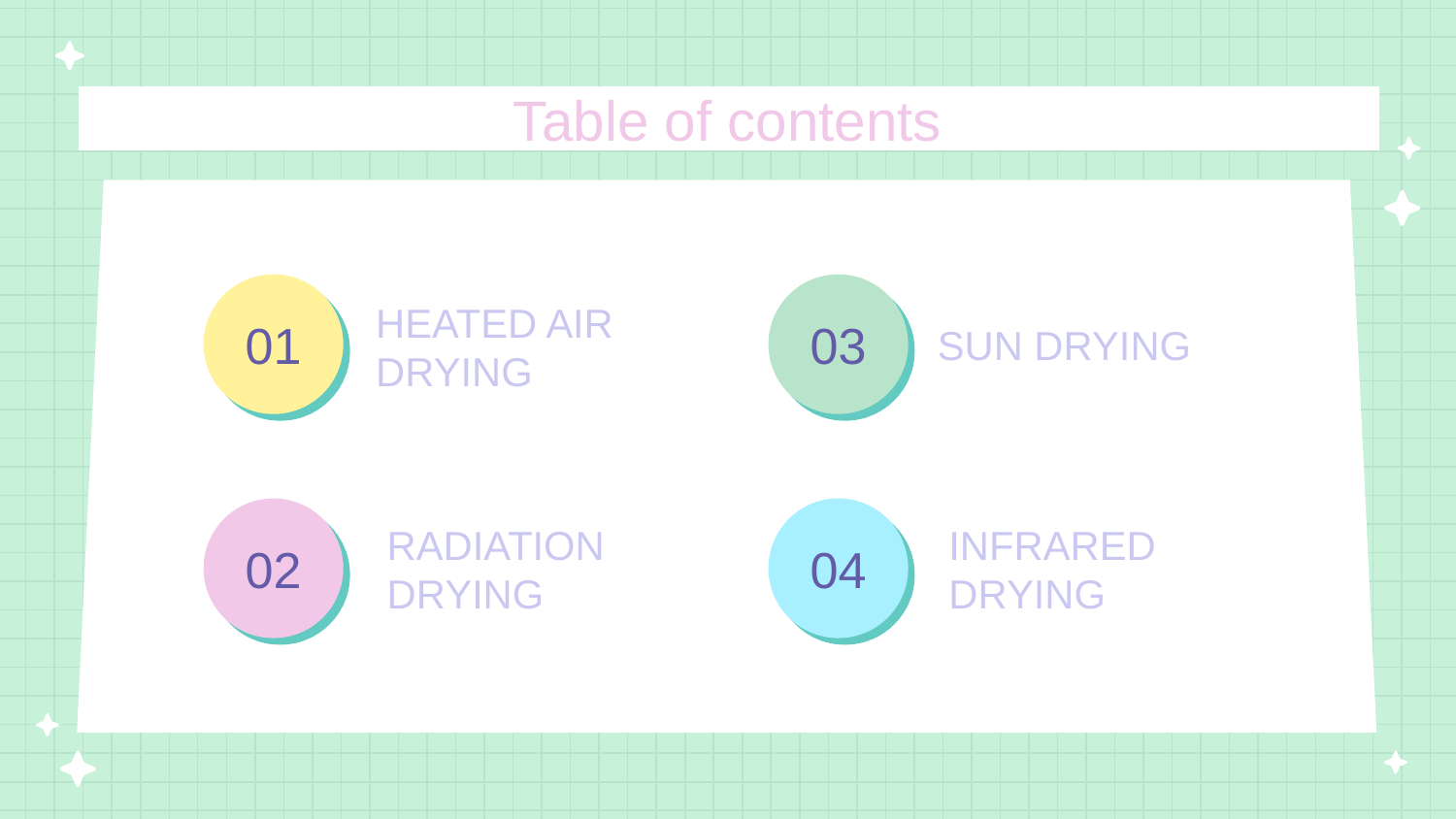

# Table of contents

01
03
SUN DRYING
HEATED AIR DRYING

02
04
RADIATION DRYING
INFRARED DRYING